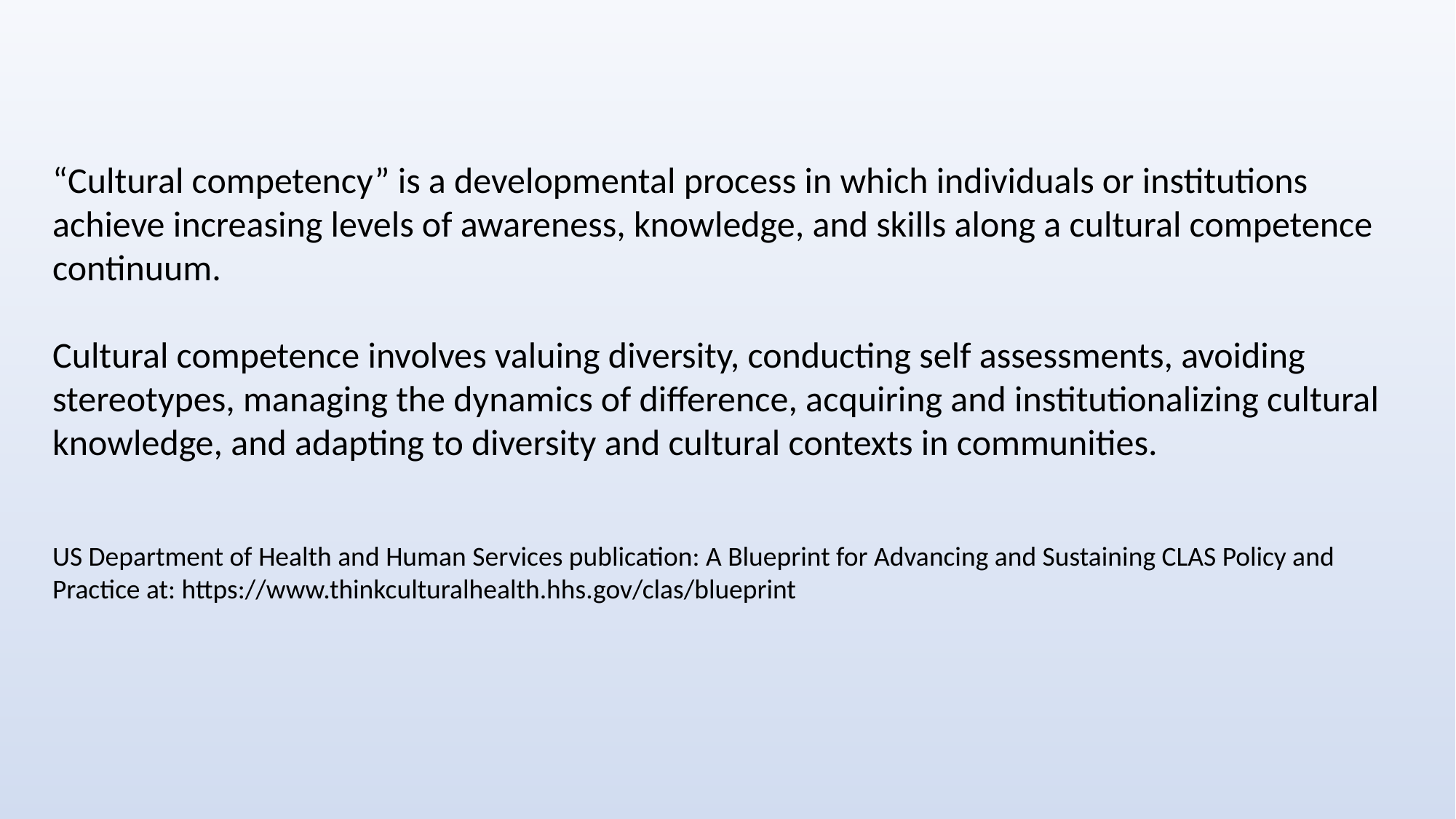

“Cultural competency” is a developmental process in which individuals or institutions achieve increasing levels of awareness, knowledge, and skills along a cultural competence continuum.

Cultural competence involves valuing diversity, conducting self assessments, avoiding stereotypes, managing the dynamics of difference, acquiring and institutionalizing cultural knowledge, and adapting to diversity and cultural contexts in communities.

US Department of Health and Human Services publication: A Blueprint for Advancing and Sustaining CLAS Policy and Practice at: https://www.thinkculturalhealth.hhs.gov/clas/blueprint